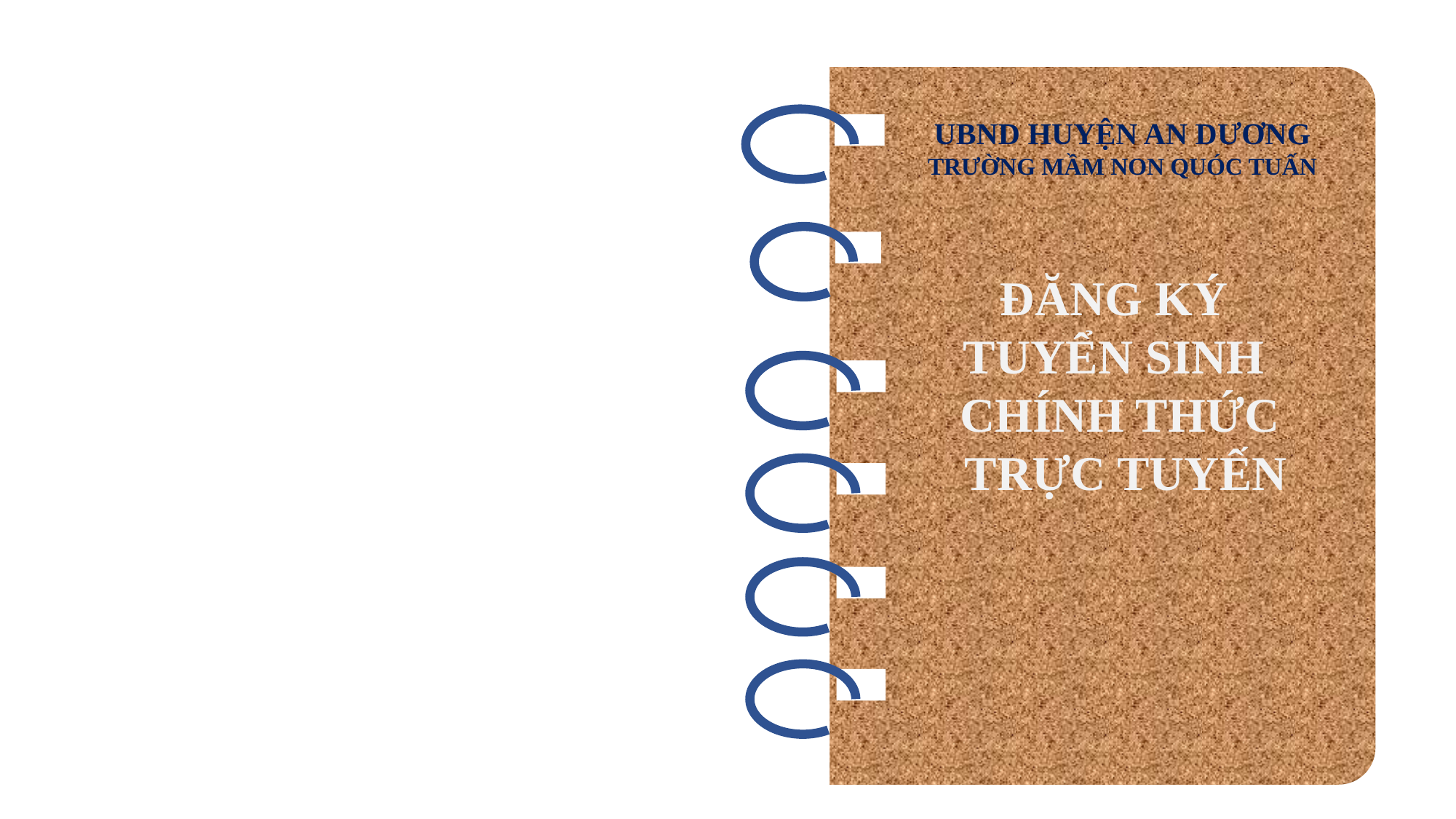

UBND HUYỆN AN DƯƠNG
TRƯỜNG MẦM NON QUÓC TUẤN

ĐĂNG KÝ
TUYỂN SINH
CHÍNH THỨC
 TRỰC TUYẾN